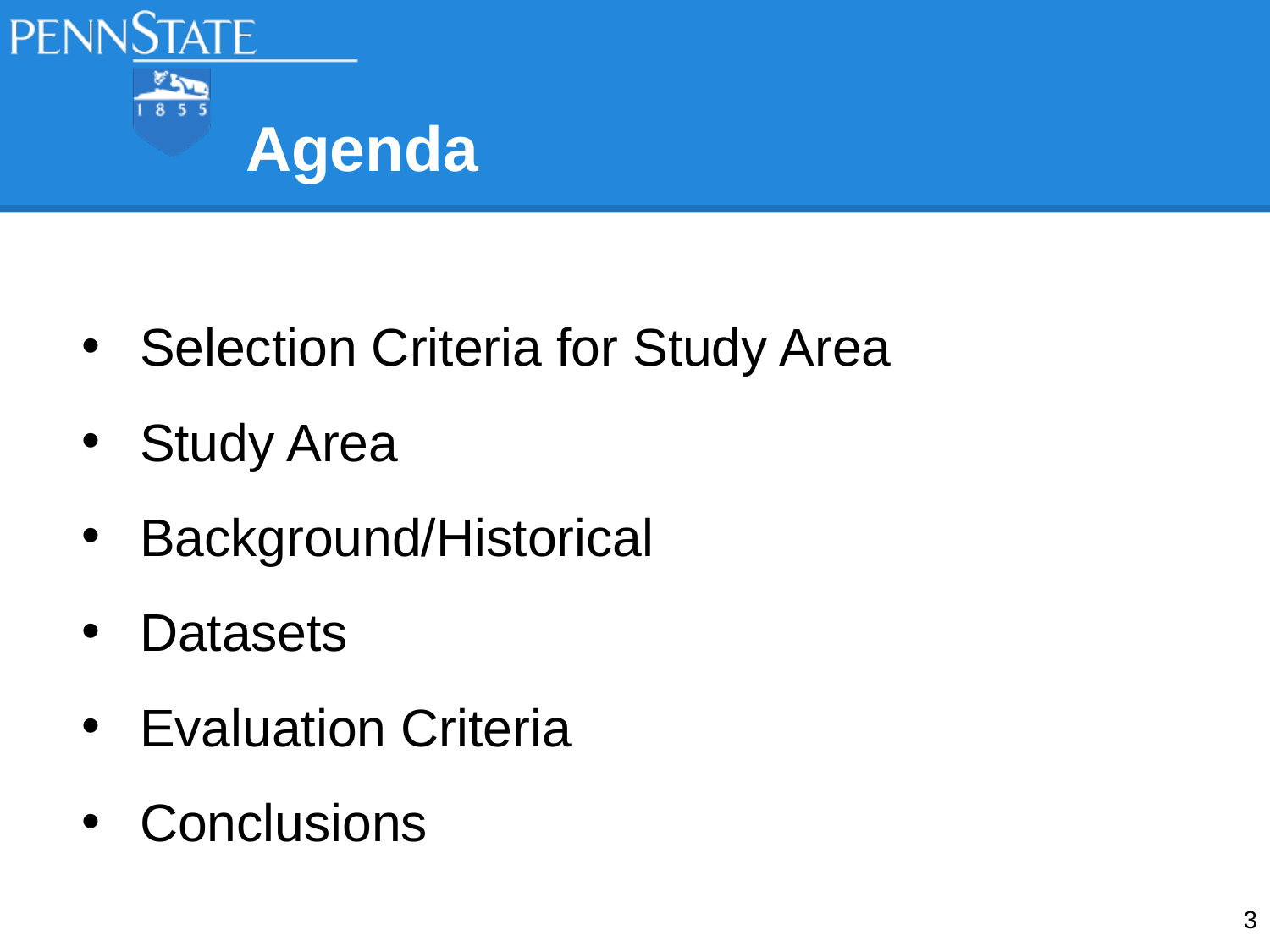

# Agenda
Selection Criteria for Study Area
Study Area
Background/Historical
Datasets
Evaluation Criteria
Conclusions
3